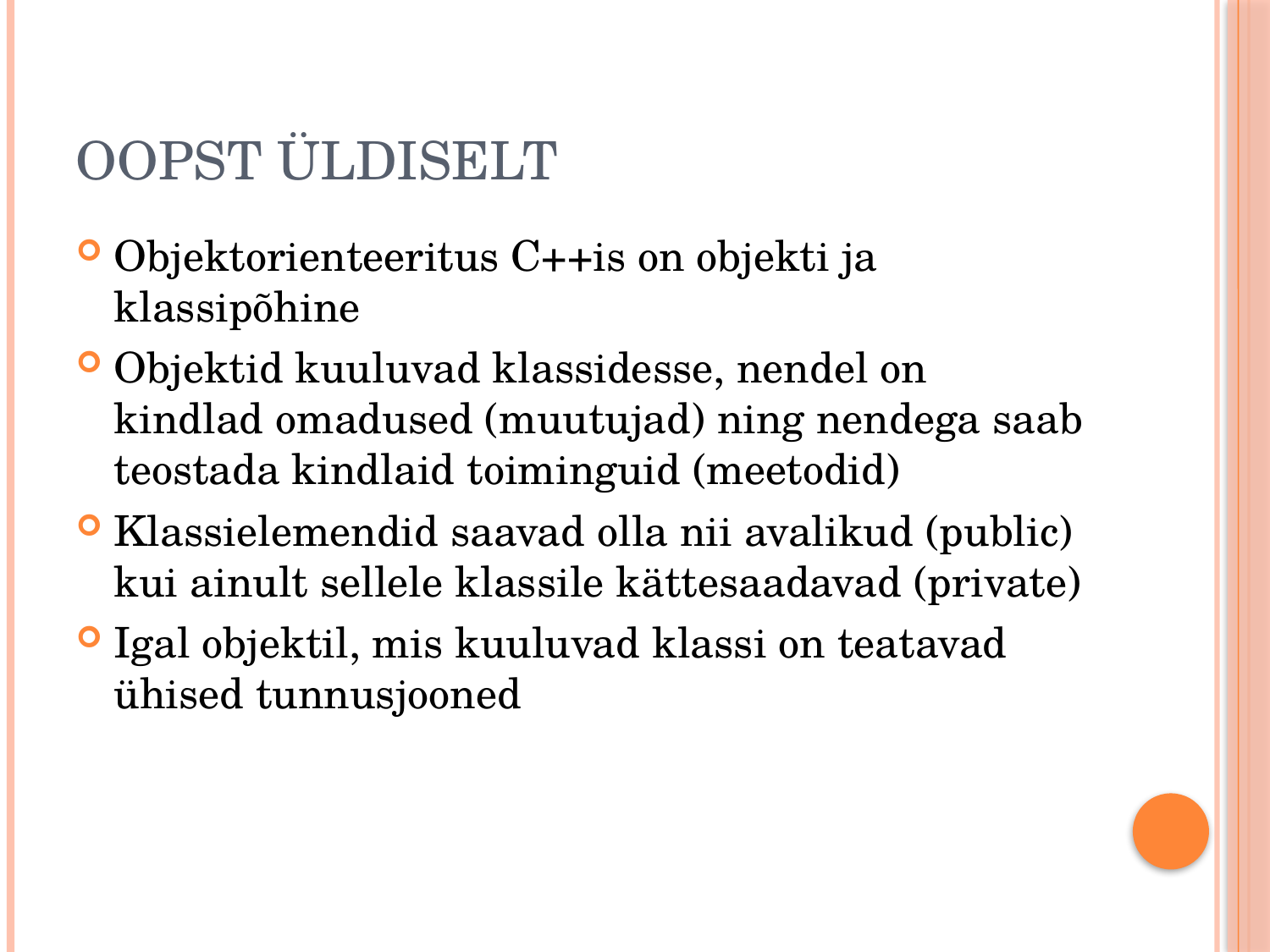

# OOPst üldiselt
Objektorienteeritus C++is on objekti ja klassipõhine
Objektid kuuluvad klassidesse, nendel on kindlad omadused (muutujad) ning nendega saab teostada kindlaid toiminguid (meetodid)
Klassielemendid saavad olla nii avalikud (public) kui ainult sellele klassile kättesaadavad (private)
Igal objektil, mis kuuluvad klassi on teatavad ühised tunnusjooned